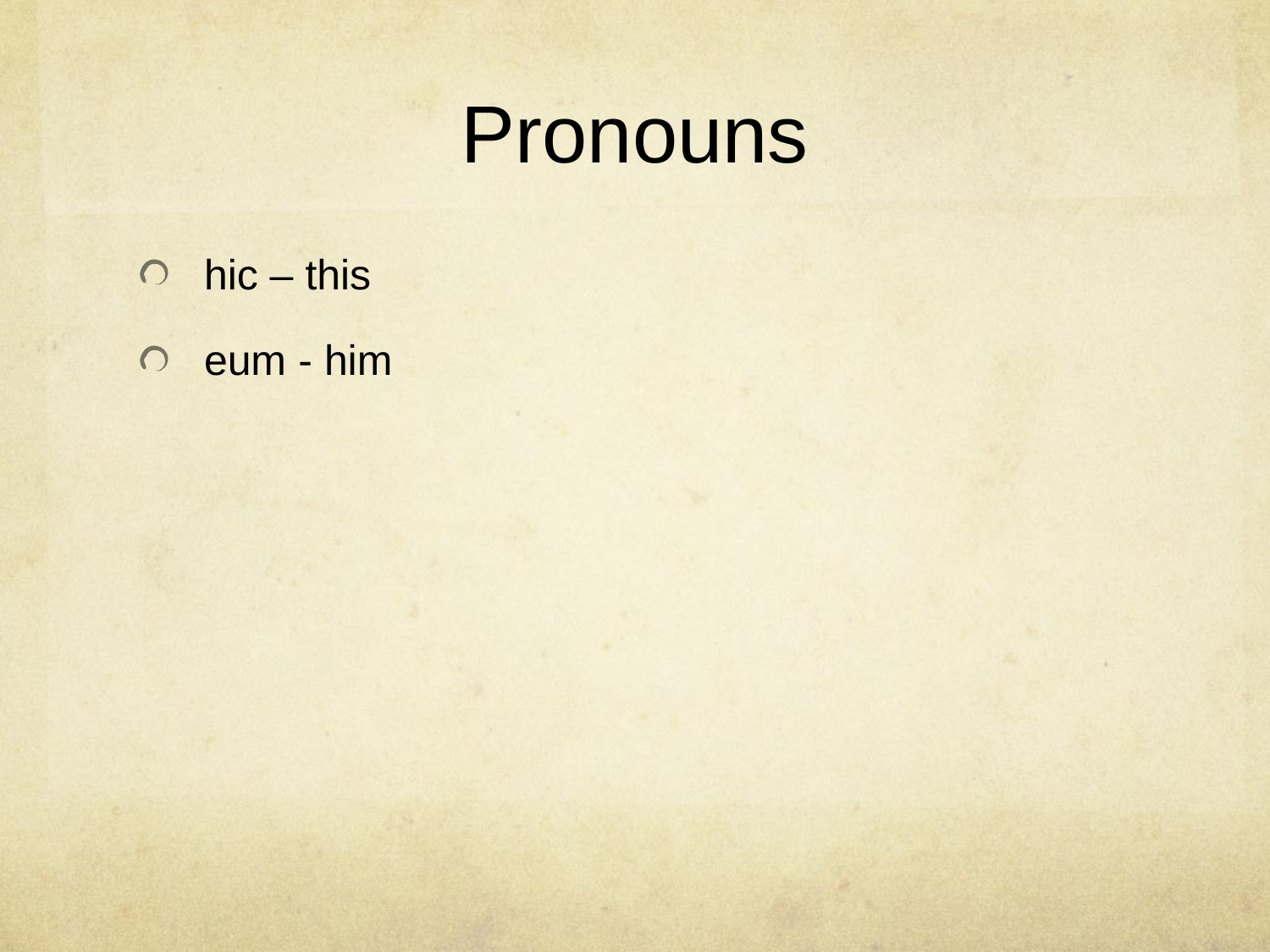

# Pronouns
hic – this
eum - him